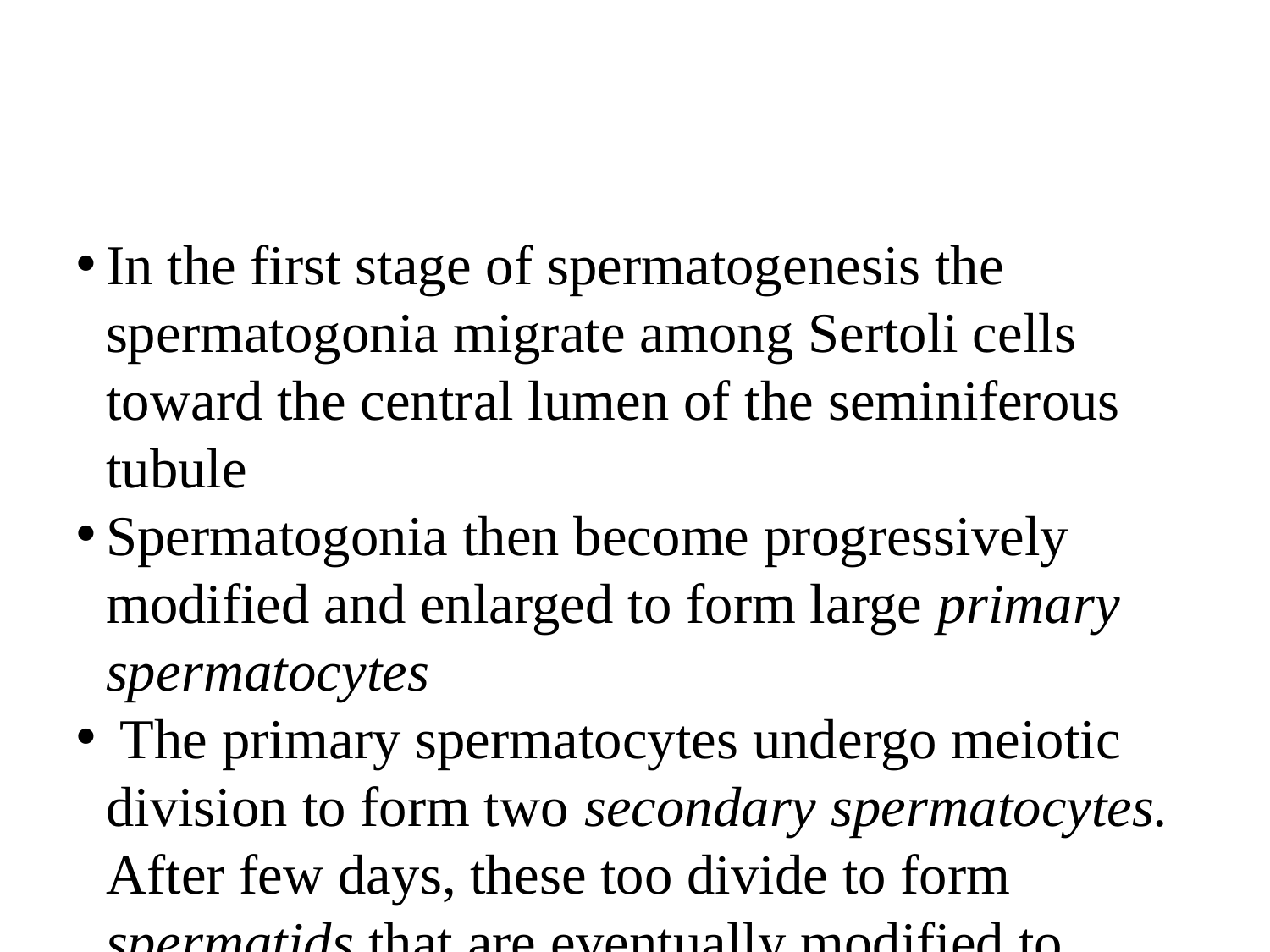

In the first stage of spermatogenesis the spermatogonia migrate among Sertoli cells toward the central lumen of the seminiferous tubule
Spermatogonia then become progressively modified and enlarged to form large primary spermatocytes
 The primary spermatocytes undergo meiotic division to form two secondary spermatocytes. After few days, these too divide to form spermatids that are eventually modified to become spermatozoa (sperm)
The entire period of spermatogenesis, from spermatogonia to spermatozoa takes about 74 days